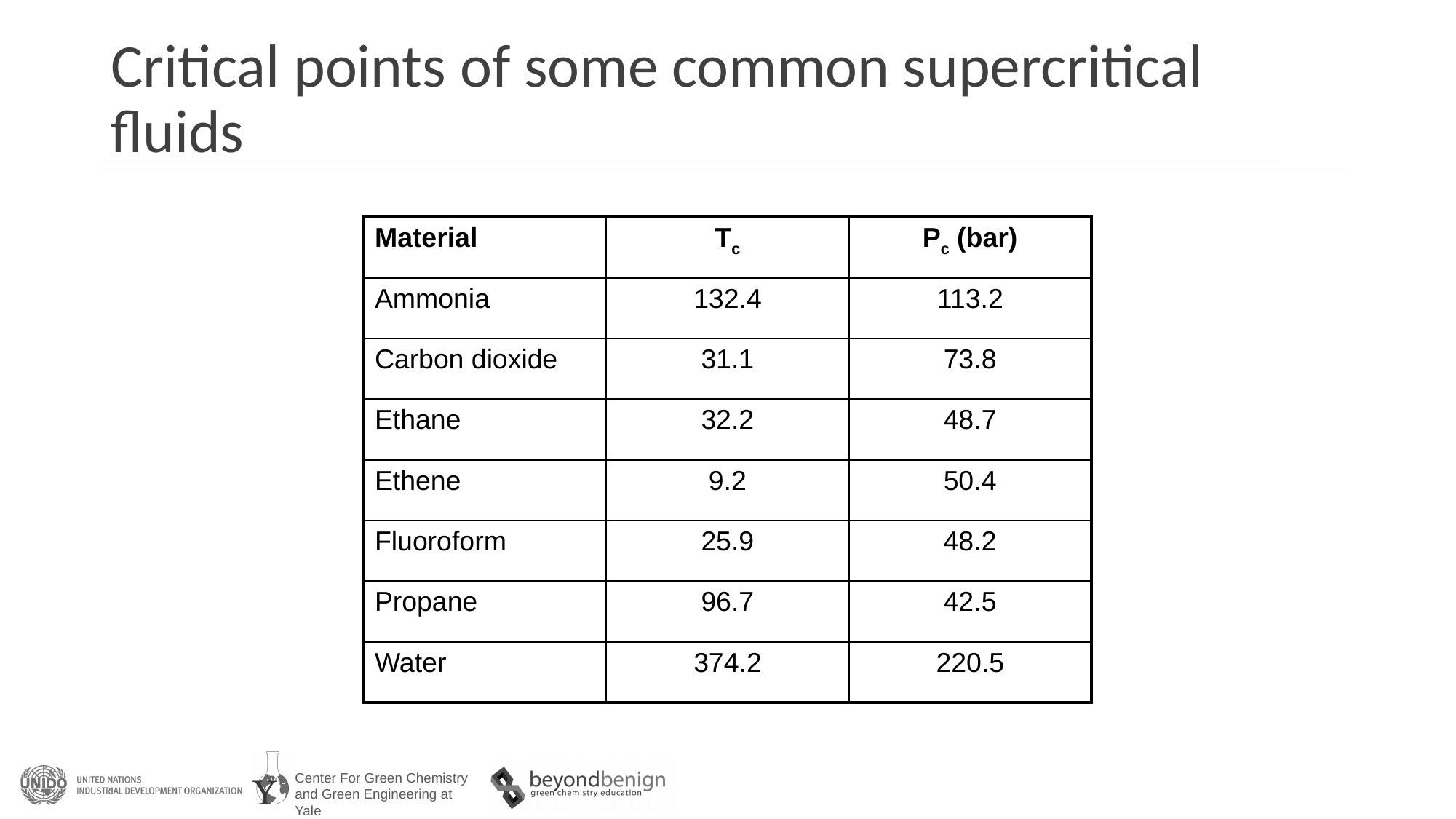

# Critical points of some common supercritical fluids
| Material | Tc | Pc (bar) |
| --- | --- | --- |
| Ammonia | 132.4 | 113.2 |
| Carbon dioxide | 31.1 | 73.8 |
| Ethane | 32.2 | 48.7 |
| Ethene | 9.2 | 50.4 |
| Fluoroform | 25.9 | 48.2 |
| Propane | 96.7 | 42.5 |
| Water | 374.2 | 220.5 |